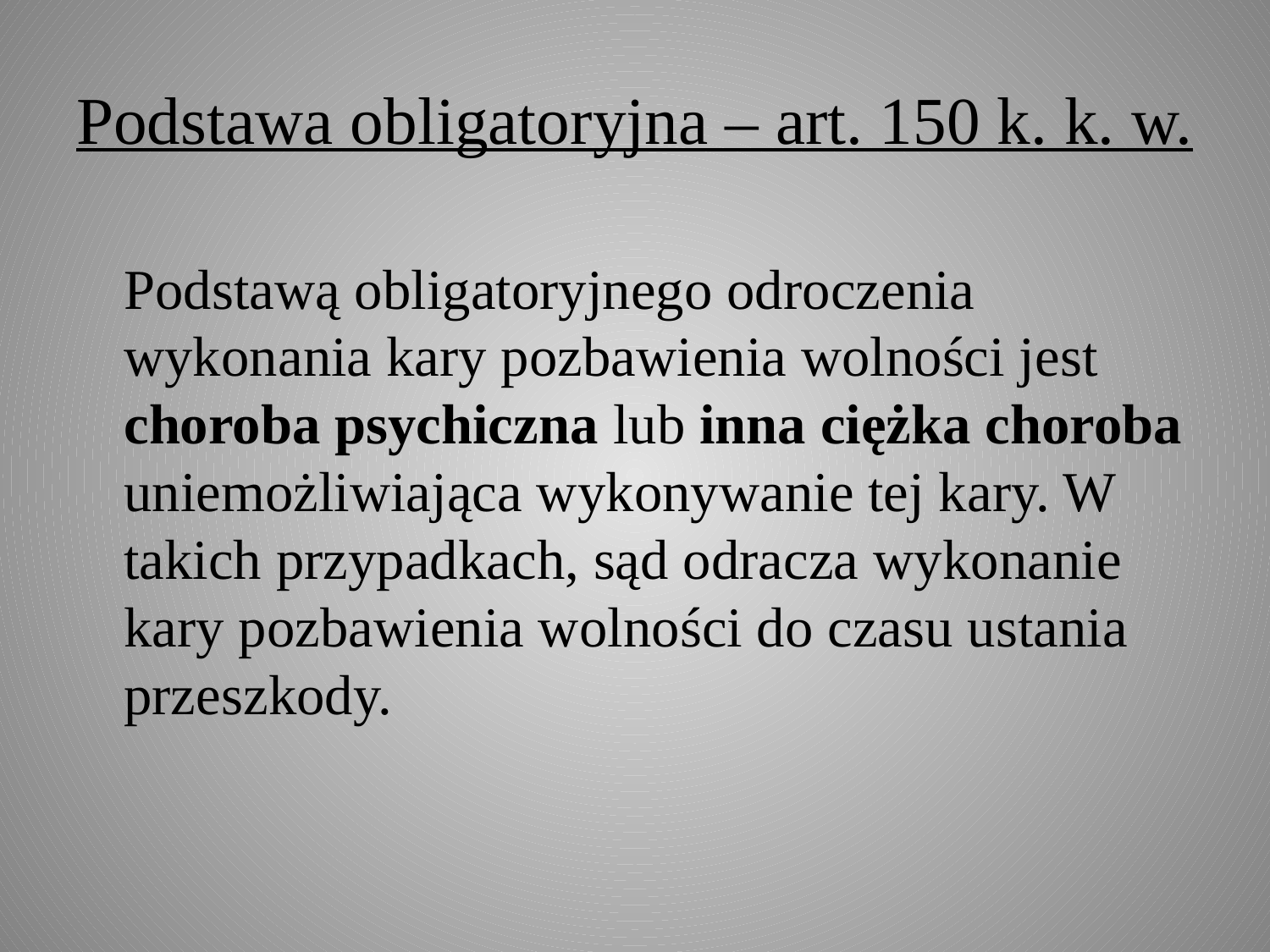

# Podstawa obligatoryjna – art. 150 k. k. w.
	Podstawą obligatoryjnego odroczenia wykonania kary pozbawienia wolności jest choroba psychiczna lub inna ciężka choroba uniemożliwiająca wykonywanie tej kary. W takich przypadkach, sąd odracza wykonanie kary pozbawienia wolności do czasu ustania przeszkody.